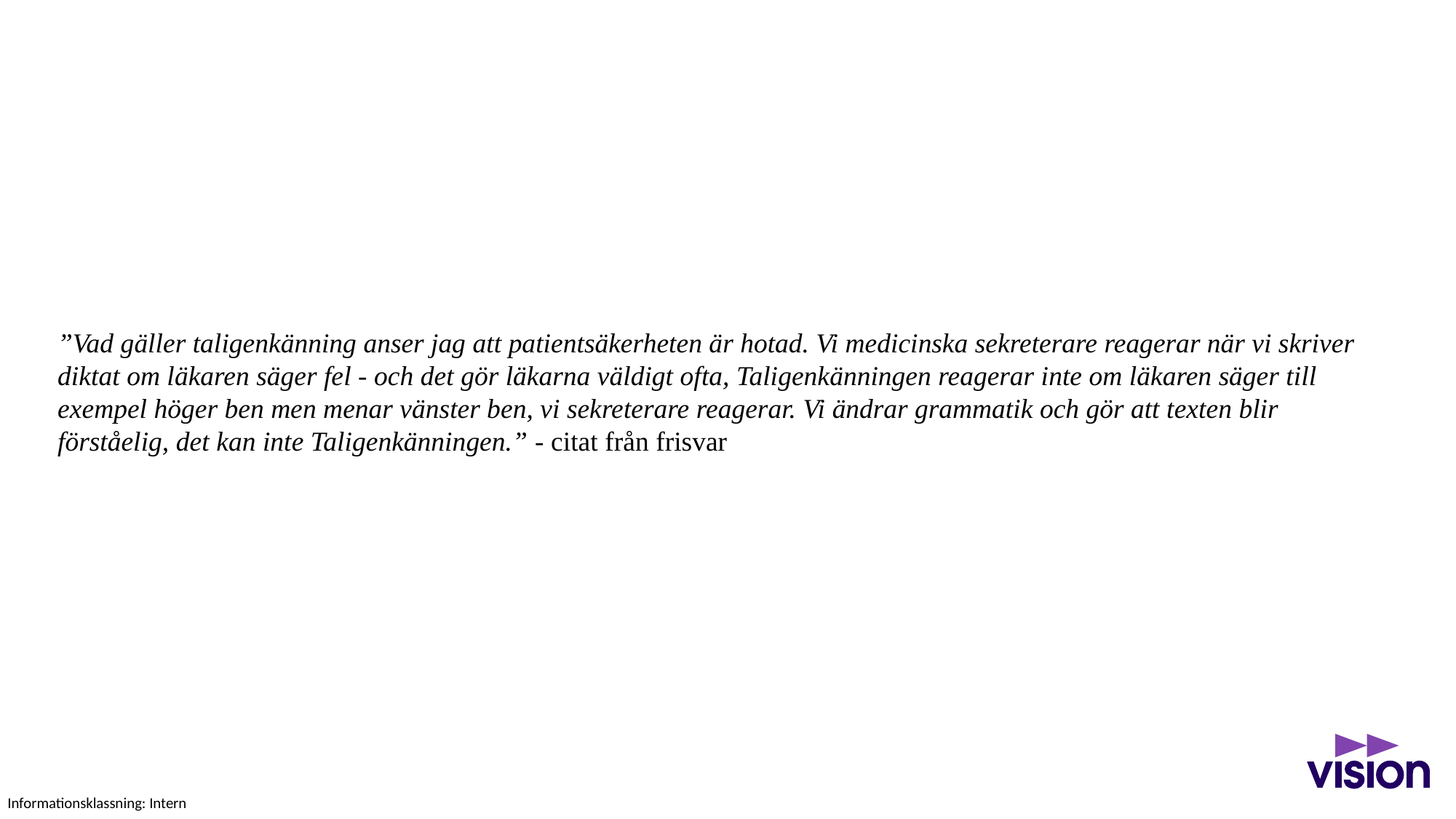

#
”Vad gäller taligenkänning anser jag att patientsäkerheten är hotad. Vi medicinska sekreterare reagerar när vi skriver diktat om läkaren säger fel - och det gör läkarna väldigt ofta, Taligenkänningen reagerar inte om läkaren säger till exempel höger ben men menar vänster ben, vi sekreterare reagerar. Vi ändrar grammatik och gör att texten blir förståelig, det kan inte Taligenkänningen.” - citat från frisvar